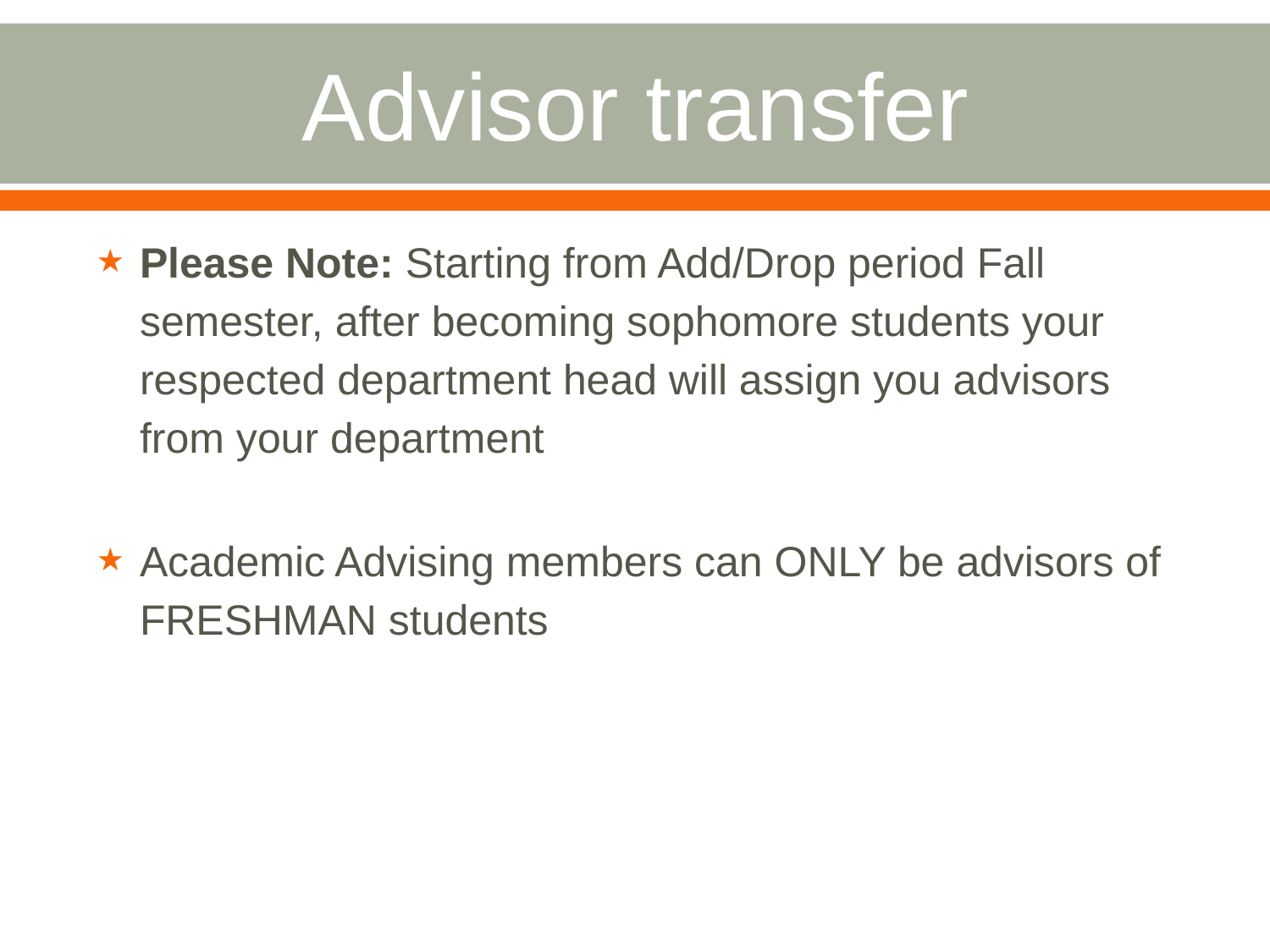

# Advisor transfer
Please Note: Starting from Add/Drop period Fall semester, after becoming sophomore students your respected department head will assign you advisors from your department

Academic Advising members can ONLY be advisors of FRESHMAN students